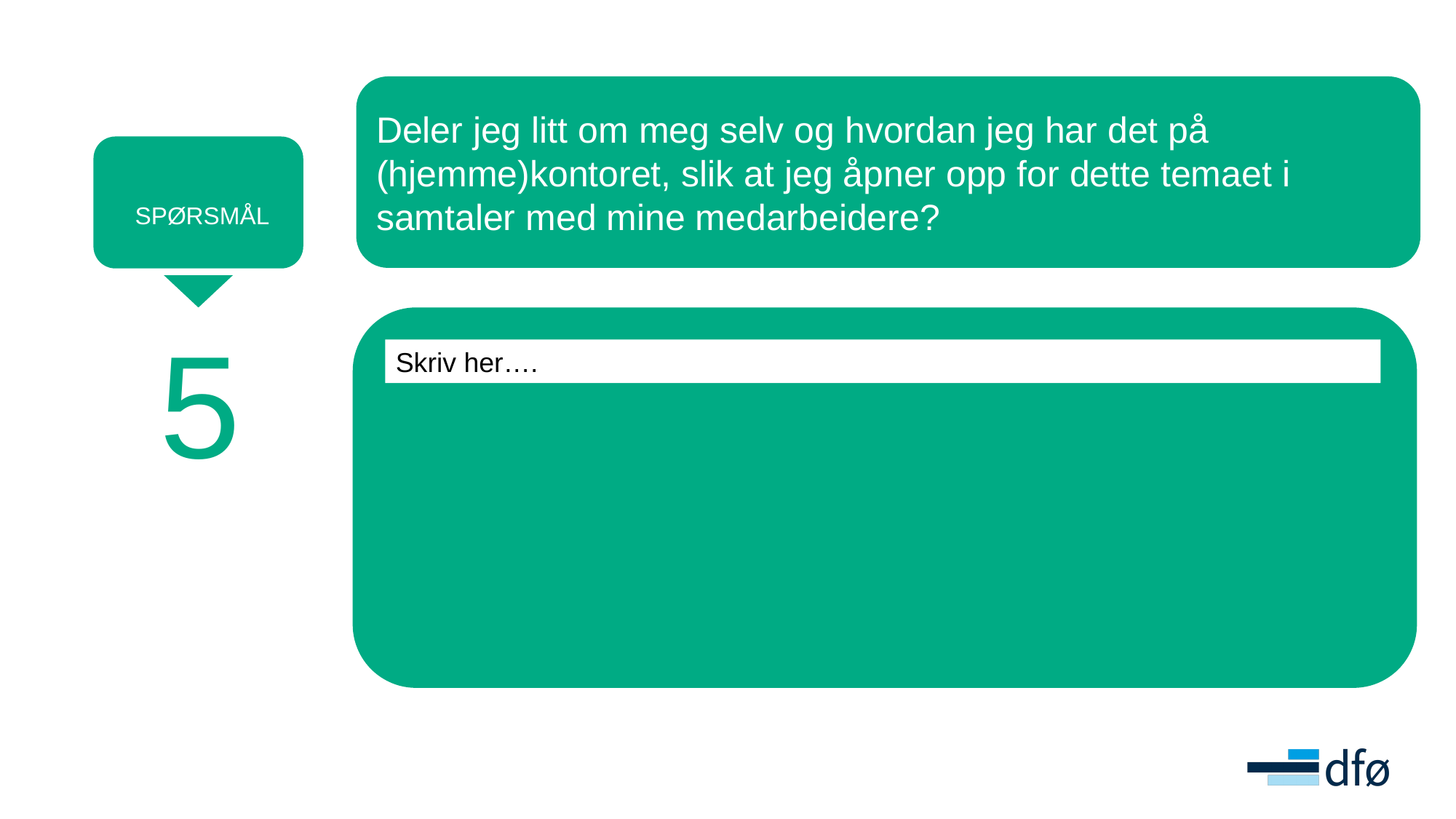

Deler jeg litt om meg selv og hvordan jeg har det på (hjemme)kontoret, slik at jeg åpner opp for dette temaet i samtaler med mine medarbeidere?

SPØRSMÅL
5

Skriv her….